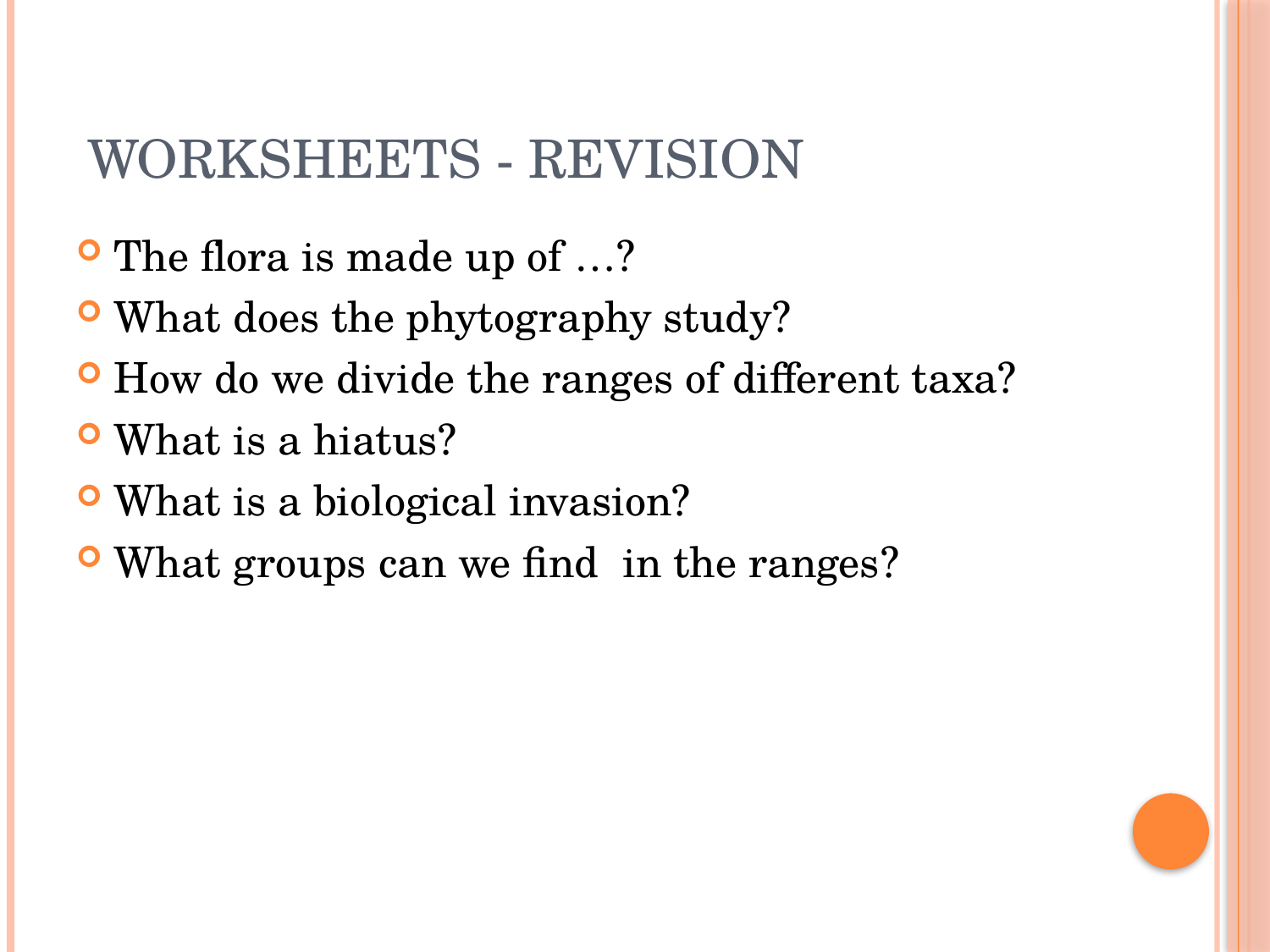

# Worksheets - Revision
The flora is made up of …?
What does the phytography study?
How do we divide the ranges of different taxa?
What is a hiatus?
What is a biological invasion?
What groups can we find  in the ranges?